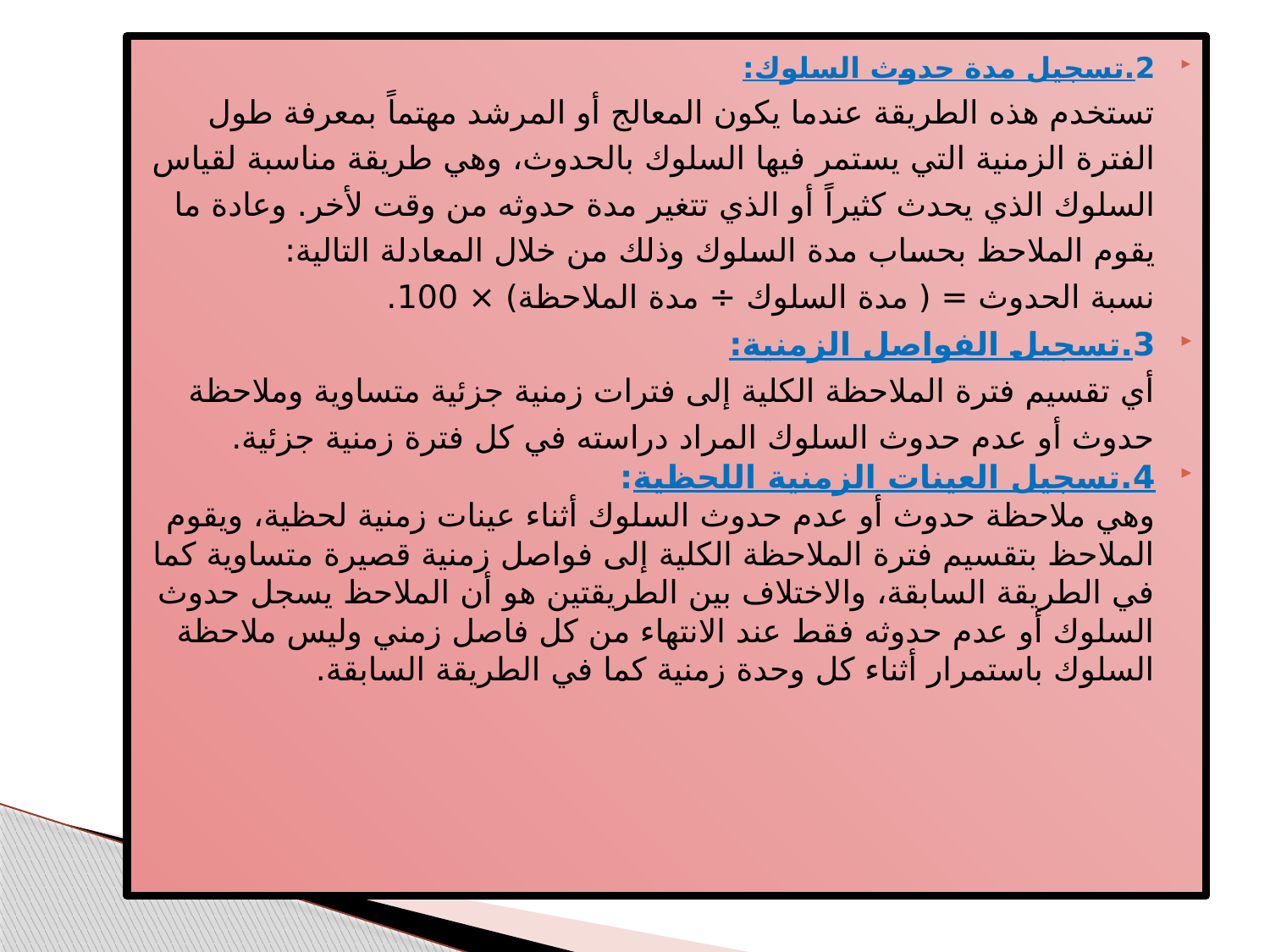

2.تسجيل مدة حدوث السلوك:
تستخدم هذه الطريقة عندما يكون المعالج أو المرشد مهتماً بمعرفة طول الفترة الزمنية التي يستمر فيها السلوك بالحدوث، وهي طريقة مناسبة لقياس السلوك الذي يحدث كثيراً أو الذي تتغير مدة حدوثه من وقت لأخر. وعادة ما يقوم الملاحظ بحساب مدة السلوك وذلك من خلال المعادلة التالية:
نسبة الحدوث = ( مدة السلوك ÷ مدة الملاحظة) × 100.
3.تسجيل الفواصل الزمنية:
أي تقسيم فترة الملاحظة الكلية إلى فترات زمنية جزئية متساوية وملاحظة حدوث أو عدم حدوث السلوك المراد دراسته في كل فترة زمنية جزئية.
4.تسجيل العينات الزمنية اللحظية:
وهي ملاحظة حدوث أو عدم حدوث السلوك أثناء عينات زمنية لحظية، ويقوم الملاحظ بتقسيم فترة الملاحظة الكلية إلى فواصل زمنية قصيرة متساوية كما في الطريقة السابقة، والاختلاف بين الطريقتين هو أن الملاحظ يسجل حدوث السلوك أو عدم حدوثه فقط عند الانتهاء من كل فاصل زمني وليس ملاحظة السلوك باستمرار أثناء كل وحدة زمنية كما في الطريقة السابقة.